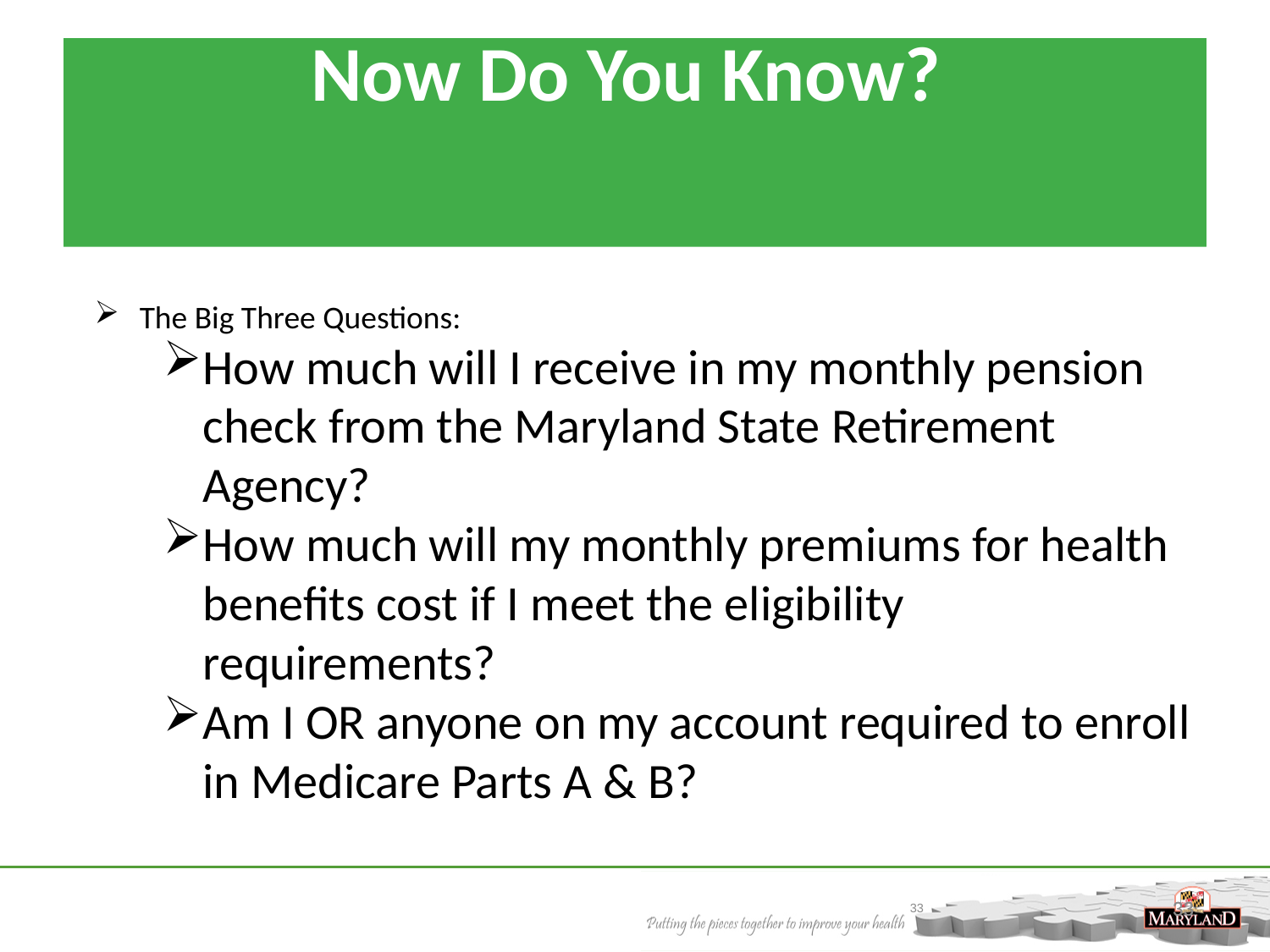

Now Do You Know?

The Big Three Questions:
How much will I receive in my monthly pension check from the Maryland State Retirement Agency?
How much will my monthly premiums for health benefits cost if I meet the eligibility requirements?
Am I OR anyone on my account required to enroll in Medicare Parts A & B?
33
33
33